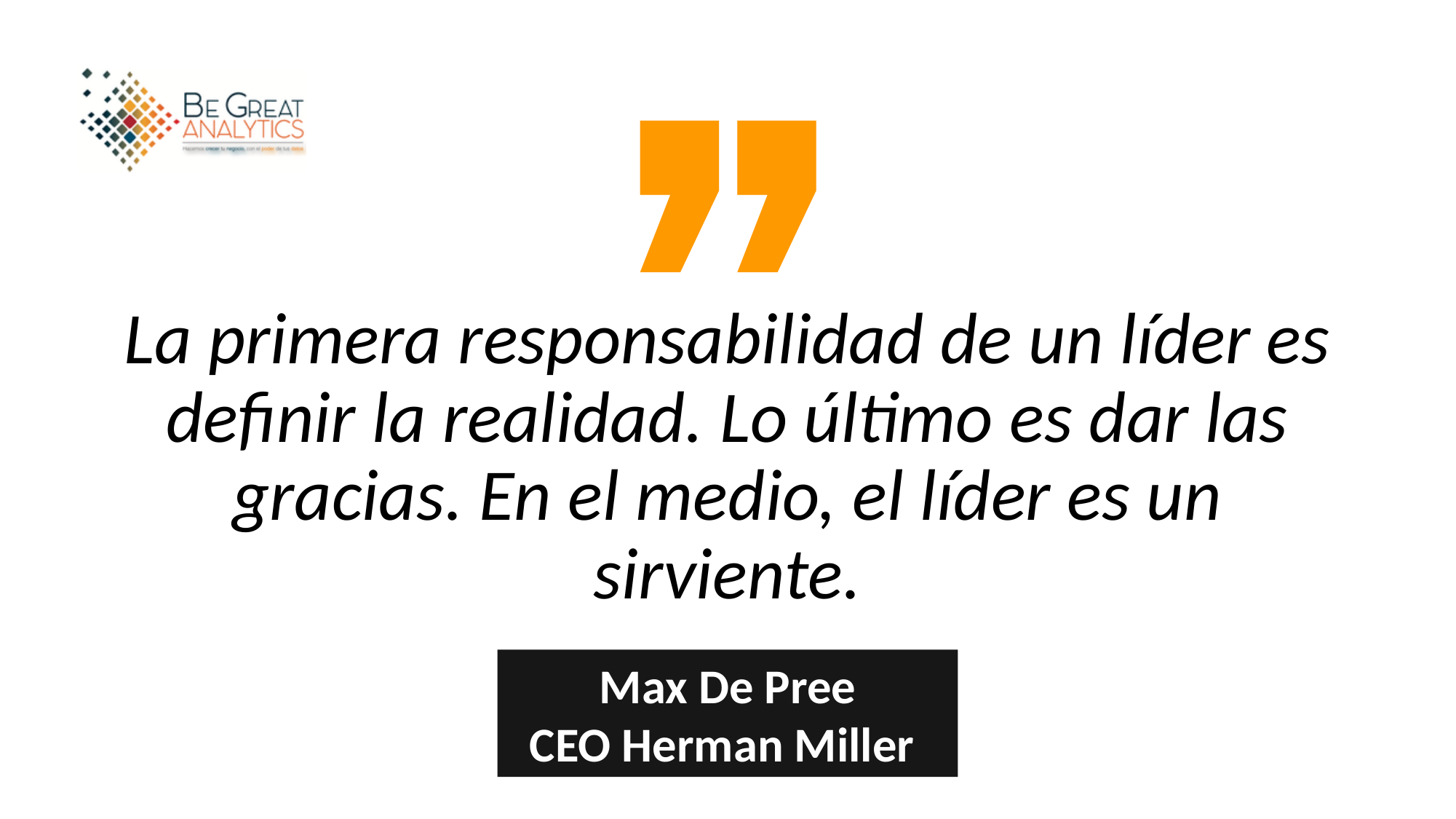

”
La primera responsabilidad de un líder es definir la realidad. Lo último es dar las gracias. En el medio, el líder es un sirviente.
Max De Pree
CEO Herman Miller